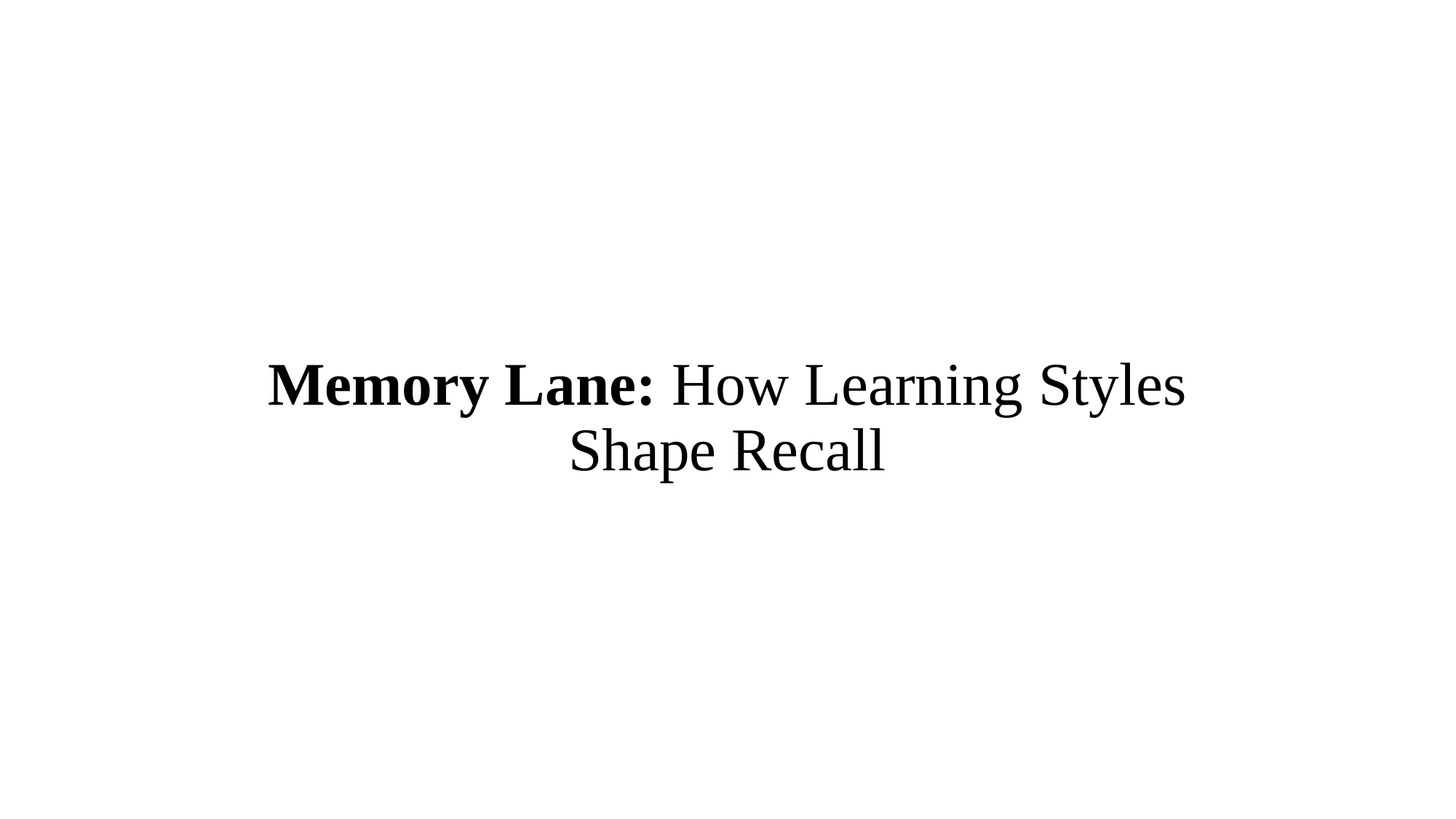

# Memory Lane: How Learning Styles Shape Recall